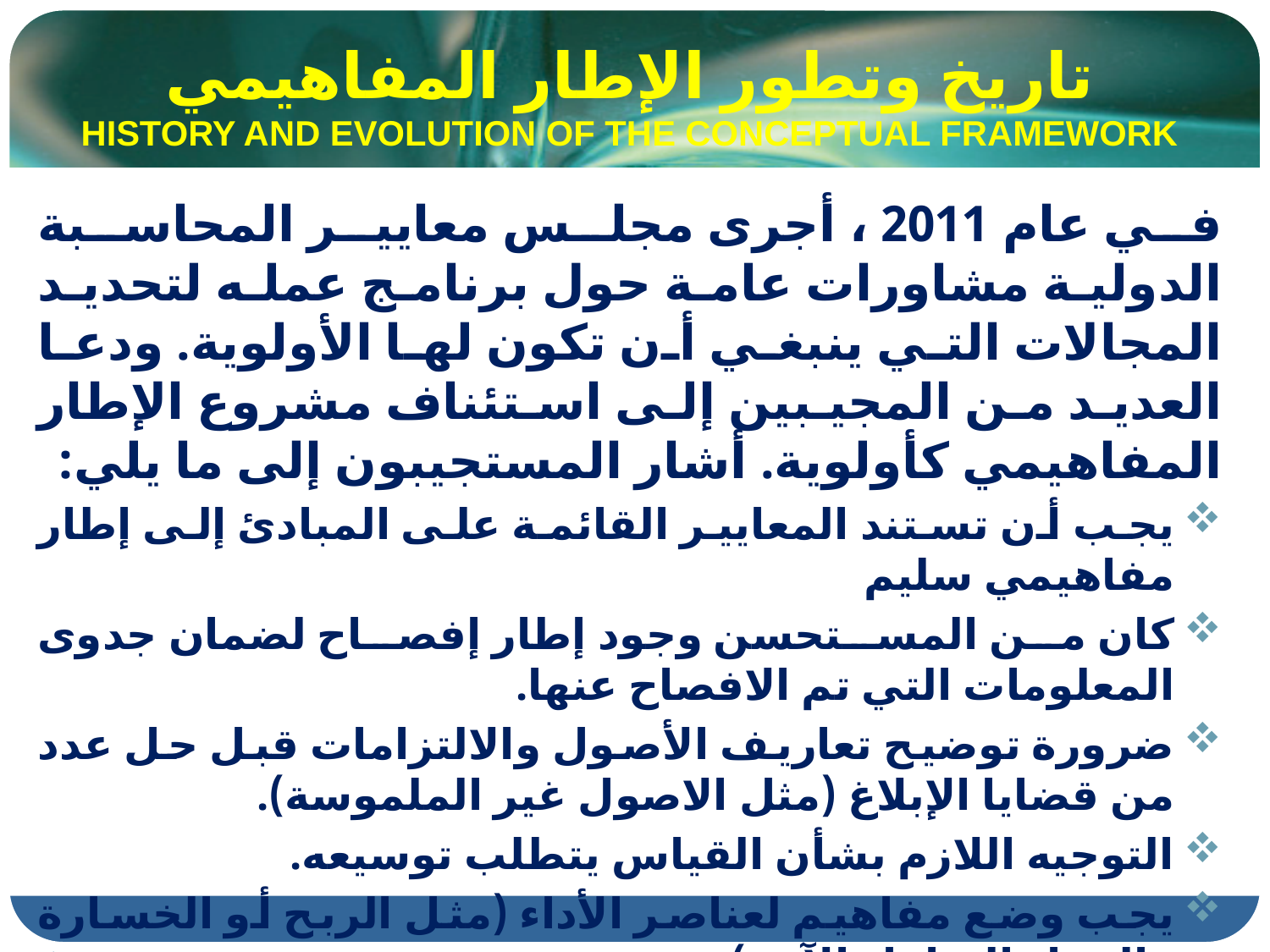

# تاريخ وتطور الإطار المفاهيمي HISTORY AND EVOLUTION OF THE CONCEPTUAL FRAMEWORK
في عام 2011 ، أجرى مجلس معايير المحاسبة الدولية مشاورات عامة حول برنامج عمله لتحديد المجالات التي ينبغي أن تكون لها الأولوية. ودعا العديد من المجيبين إلى استئناف مشروع الإطار المفاهيمي كأولوية. أشار المستجيبون إلى ما يلي:
يجب أن تستند المعايير القائمة على المبادئ إلى إطار مفاهيمي سليم
كان من المستحسن وجود إطار إفصاح لضمان جدوى المعلومات التي تم الافصاح عنها.
ضرورة توضيح تعاريف الأصول والالتزامات قبل حل عدد من قضايا الإبلاغ (مثل الاصول غير الملموسة).
التوجيه اللازم بشأن القياس يتطلب توسيعه.
يجب وضع مفاهيم لعناصر الأداء (مثل الربح أو الخسارة والدخل الشامل الآخر)